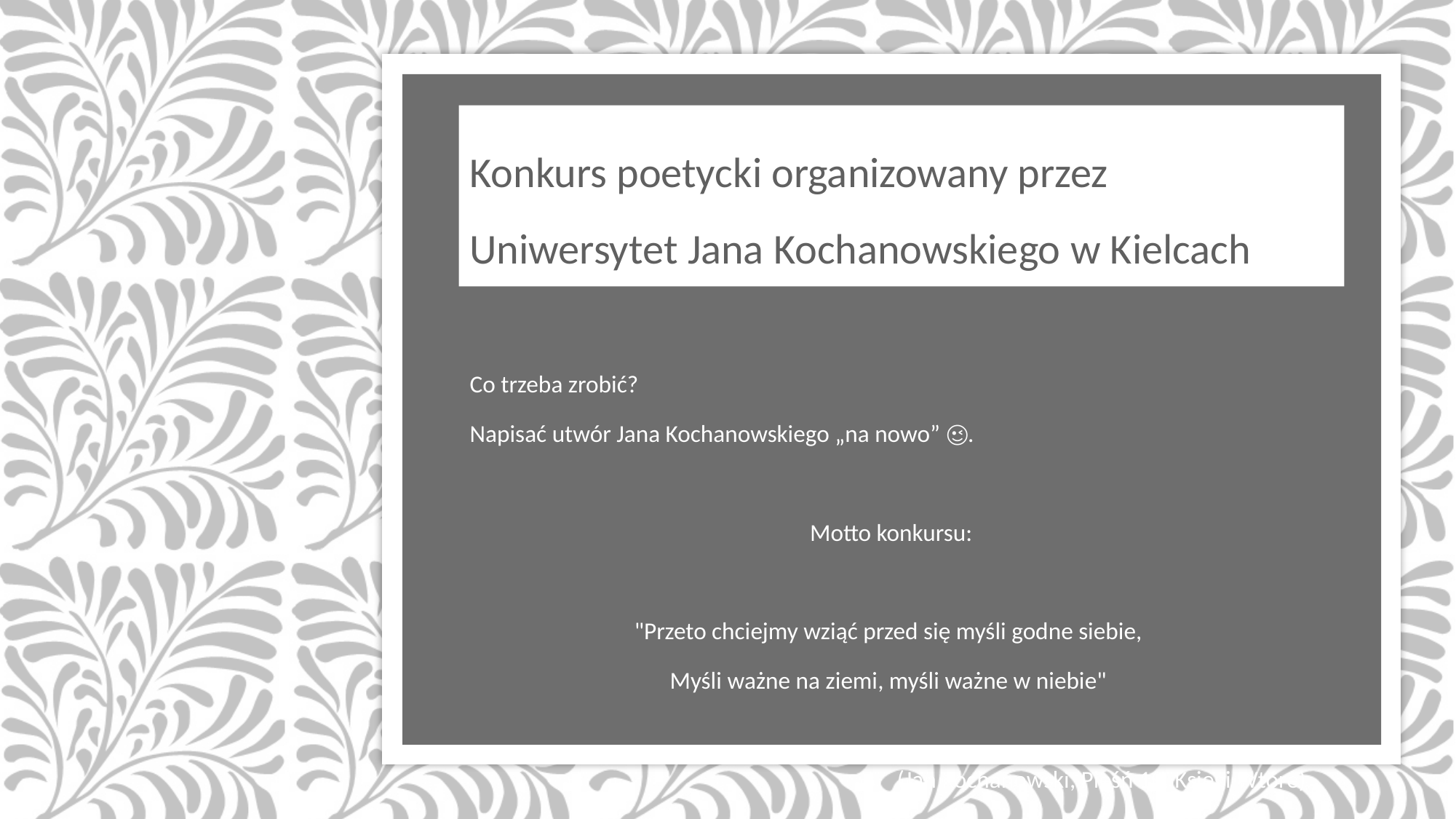

# Konkurs poetycki organizowany przez Uniwersytet Jana Kochanowskiego w Kielcach

Co trzeba zrobić?
Napisać utwór Jana Kochanowskiego „na nowo” 😉.

Motto konkursu:

"Przeto chciejmy wziąć przed się myśli godne siebie,
Myśli ważne na ziemi, myśli ważne w niebie"
(Jan Kochanowski, Pieśń 19, Księgi Wtóre).